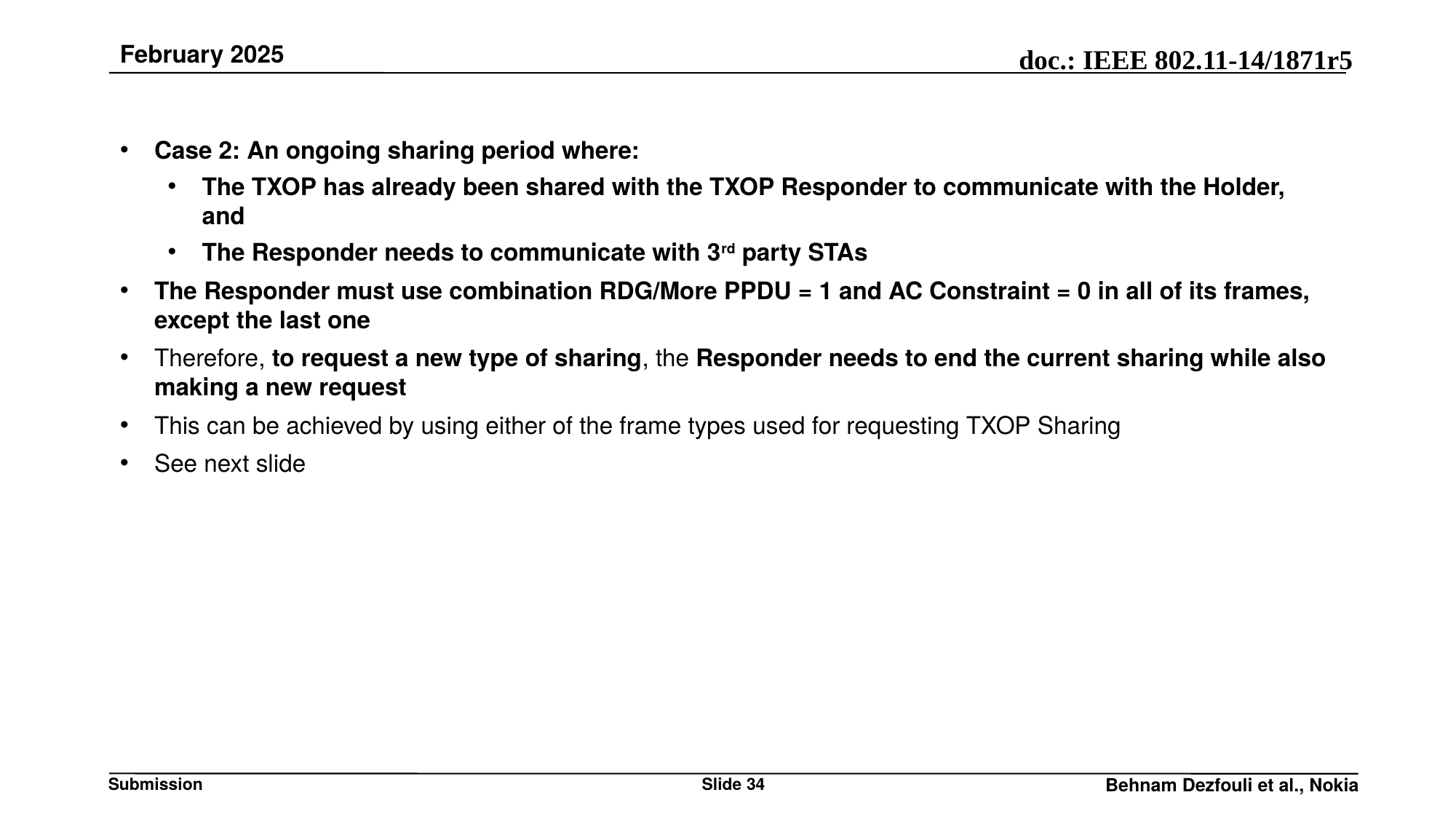

Case 2: An ongoing sharing period where:
The TXOP has already been shared with the TXOP Responder to communicate with the Holder, and
The Responder needs to communicate with 3rd party STAs
The Responder must use combination RDG/More PPDU = 1 and AC Constraint = 0 in all of its frames, except the last one
Therefore, to request a new type of sharing, the Responder needs to end the current sharing while also making a new request
This can be achieved by using either of the frame types used for requesting TXOP Sharing
See next slide
Slide 34
Behnam Dezfouli et al., Nokia